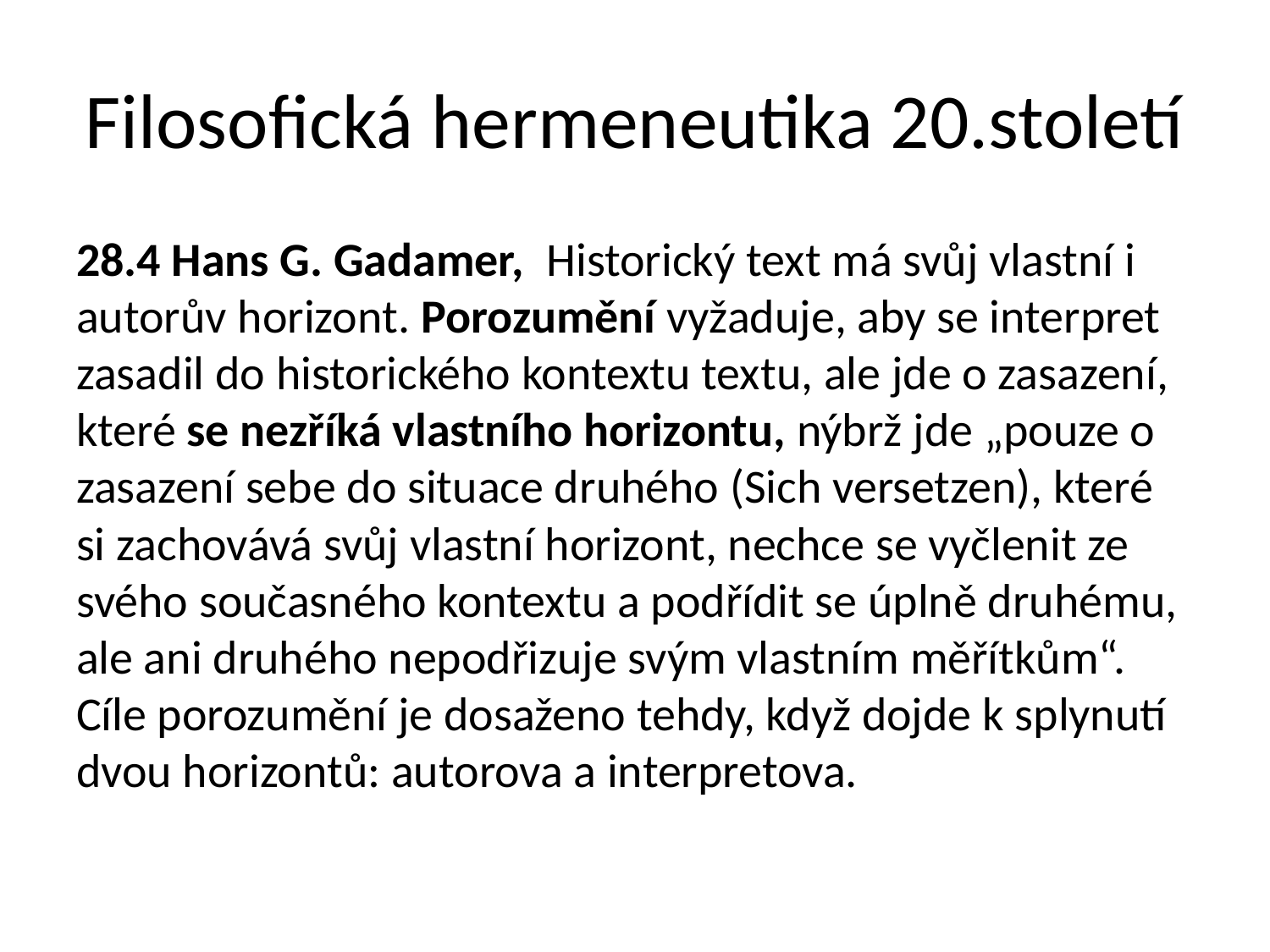

# Filosofická hermeneutika 20.století
28.4 Hans G. Gadamer,  Historický text má svůj vlastní i autorův horizont. Porozumění vyžaduje, aby se interpret zasadil do historického kontextu textu, ale jde o zasazení, které se nezříká vlastního horizontu, nýbrž jde „pouze o zasazení sebe do situace druhého (Sich versetzen), které si zachovává svůj vlastní horizont, nechce se vyčlenit ze svého současného kontextu a podřídit se úplně druhému, ale ani druhého nepodřizuje svým vlastním měřítkům“. Cíle porozumění je dosaženo tehdy, když dojde k splynutí dvou horizontů: autorova a interpretova.